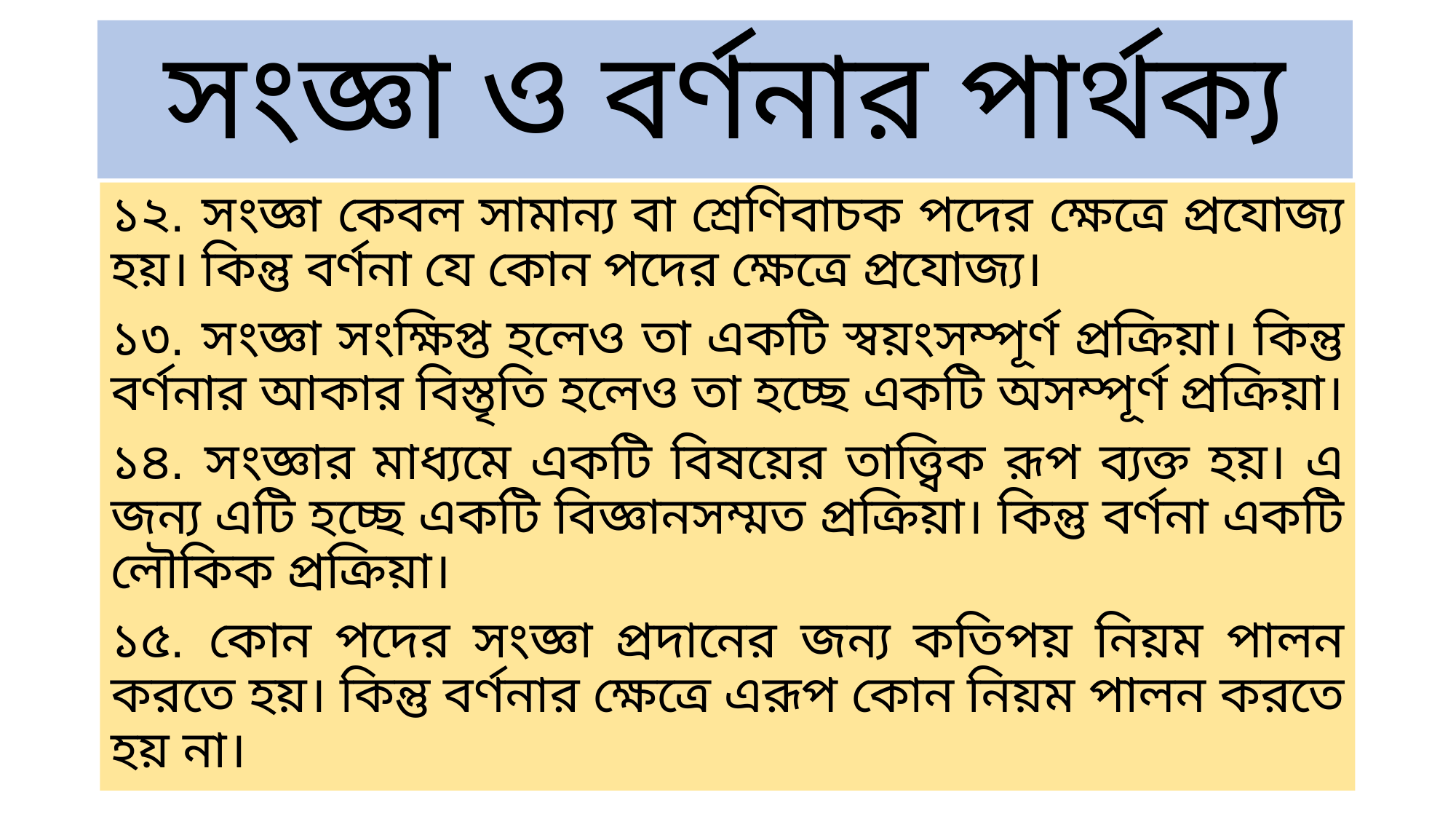

# সংজ্ঞা ও বর্ণনার পার্থক্য
১২. সংজ্ঞা কেবল সামান্য বা শ্রেণিবাচক পদের ক্ষেত্রে প্রযোজ্য হয়। কিন্তু বর্ণনা যে কোন পদের ক্ষেত্রে প্রযোজ্য।
১৩. সংজ্ঞা সংক্ষিপ্ত হলেও তা একটি স্বয়ংসম্পূর্ণ প্রক্রিয়া। কিন্তু বর্ণনার আকার বিস্তৃতি হলেও তা হচ্ছে একটি অসম্পূর্ণ প্রক্রিয়া।
১৪. সংজ্ঞার মাধ্যমে একটি বিষয়ের তাত্ত্বিক রূপ ব্যক্ত হয়। এ জন্য এটি হচ্ছে একটি বিজ্ঞানসম্মত প্রক্রিয়া। কিন্তু বর্ণনা একটি লৌকিক প্রক্রিয়া।
১৫. কোন পদের সংজ্ঞা প্রদানের জন্য কতিপয় নিয়ম পালন করতে হয়। কিন্তু বর্ণনার ক্ষেত্রে এরূপ কোন নিয়ম পালন করতে হয় না।